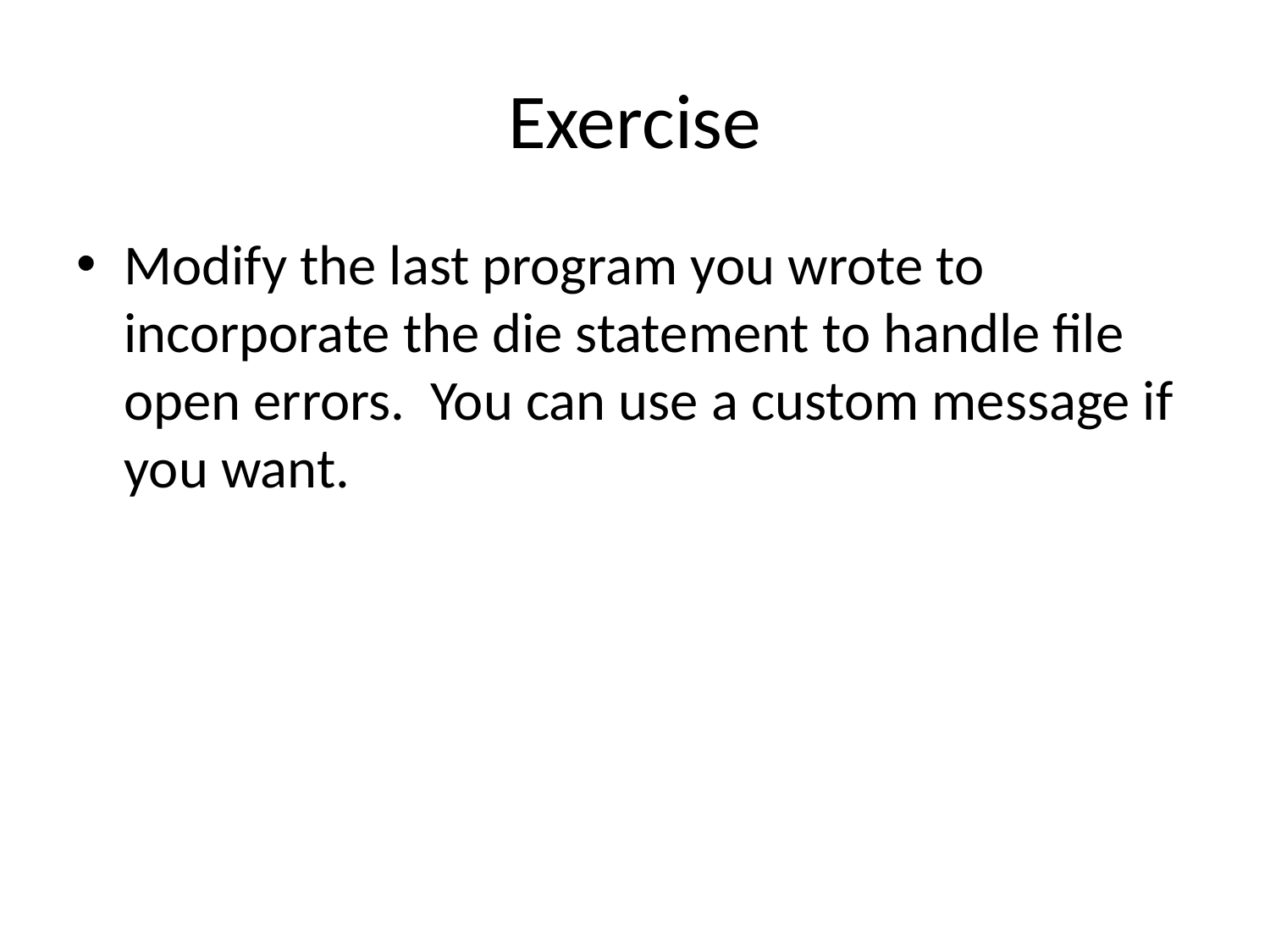

# Exercise
Modify the last program you wrote to incorporate the die statement to handle file open errors.  You can use a custom message if you want.